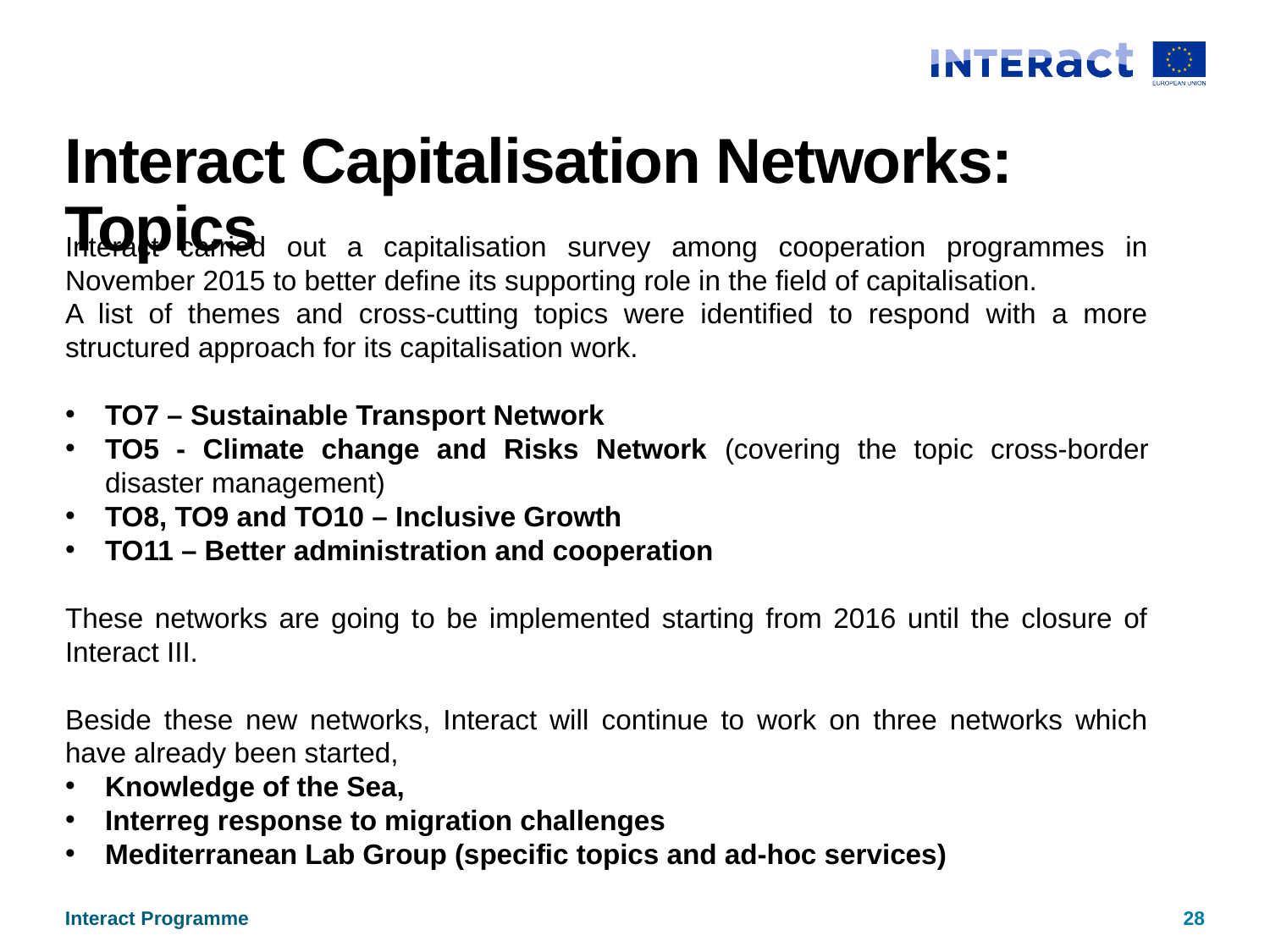

# Interact Capitalisation Networks: Topics
Interact carried out a capitalisation survey among cooperation programmes in November 2015 to better define its supporting role in the field of capitalisation.
A list of themes and cross-cutting topics were identified to respond with a more structured approach for its capitalisation work.

TO7 – Sustainable Transport Network
TO5 - Climate change and Risks Network (covering the topic cross-border disaster management)
TO8, TO9 and TO10 – Inclusive Growth
TO11 – Better administration and cooperation

These networks are going to be implemented starting from 2016 until the closure of Interact III.

Beside these new networks, Interact will continue to work on three networks which have already been started,
Knowledge of the Sea,
Interreg response to migration challenges
Mediterranean Lab Group (specific topics and ad-hoc services)
Interact Programme
28